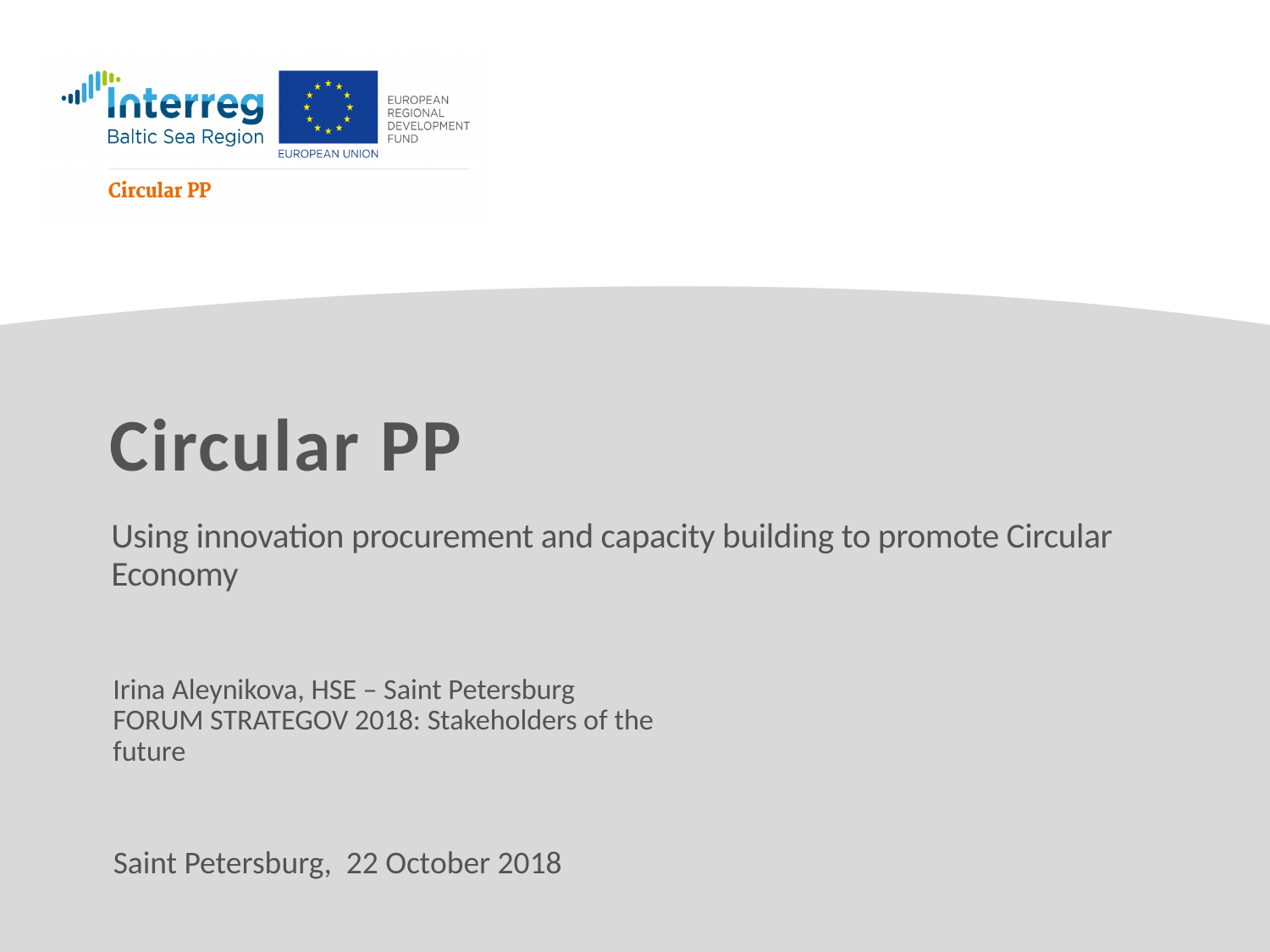

Circular PP
Using innovation procurement and capacity building to promote Circular Economy
Irina Aleynikova, HSE – Saint Petersburg
FORUM STRATEGOV 2018: Stakeholders of the future
Saint Petersburg,  22 October 2018